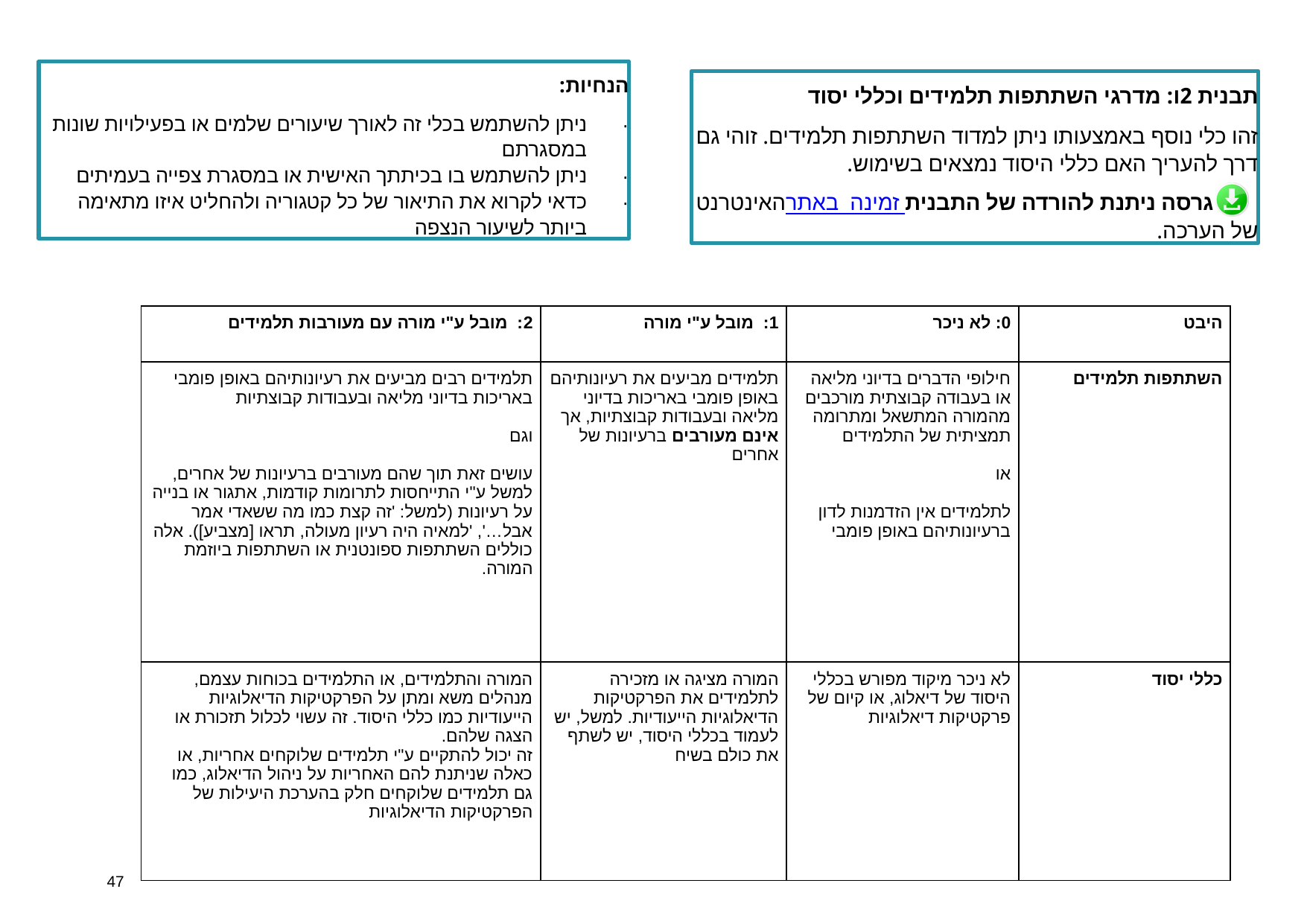

הנחיות:
ניתן להשתמש בכלי זה לאורך שיעורים שלמים או בפעילויות שונות במסגרתם
ניתן להשתמש בו בכיתתך האישית או במסגרת צפייה בעמיתים
כדאי לקרוא את התיאור של כל קטגוריה ולהחליט איזו מתאימה ביותר לשיעור הנצפה
תבנית 2ו: מדרגי השתתפות תלמידים וכללי יסוד
זהו כלי נוסף באמצעותו ניתן למדוד השתתפות תלמידים. זוהי גם דרך להעריך האם כללי היסוד נמצאים בשימוש.
        גרסה ניתנת להורדה של התבנית זמינה באתר האינטרנט של הערכה.

| 2: מובל ע"י מורה עם מעורבות תלמידים | 1: מובל ע"י מורה | 0: לא ניכר | היבט |
| --- | --- | --- | --- |
| תלמידים רבים מביעים את רעיונותיהם באופן פומבי באריכות בדיוני מליאה ובעבודות קבוצתיות וגם עושים זאת תוך שהם מעורבים ברעיונות של אחרים, למשל ע"י התייחסות לתרומות קודמות, אתגור או בנייה על רעיונות (למשל: 'זה קצת כמו מה ששאדי אמר אבל…', 'למאיה היה רעיון מעולה, תראו [מצביע]). אלה כוללים השתתפות ספונטנית או השתתפות ביוזמת המורה. | תלמידים מביעים את רעיונותיהם באופן פומבי באריכות בדיוני מליאה ובעבודות קבוצתיות, אך אינם מעורבים ברעיונות של אחרים | חילופי הדברים בדיוני מליאה או בעבודה קבוצתית מורכבים מהמורה המתשאל ומתרומה תמציתית של התלמידים או לתלמידים אין הזדמנות לדון ברעיונותיהם באופן פומבי | השתתפות תלמידים |
| המורה והתלמידים, או התלמידים בכוחות עצמם, מנהלים משא ומתן על הפרקטיקות הדיאלוגיות הייעודיות כמו כללי היסוד. זה עשוי לכלול תזכורת או הצגה שלהם. זה יכול להתקיים ע"י תלמידים שלוקחים אחריות, או כאלה שניתנת להם האחריות על ניהול הדיאלוג, כמו גם תלמידים שלוקחים חלק בהערכת היעילות של הפרקטיקות הדיאלוגיות | המורה מציגה או מזכירה לתלמידים את הפרקטיקות הדיאלוגיות הייעודיות. למשל, יש לעמוד בכללי היסוד, יש לשתף את כולם בשיח | לא ניכר מיקוד מפורש בכללי היסוד של דיאלוג, או קיום של פרקטיקות דיאלוגיות | כללי יסוד |
47